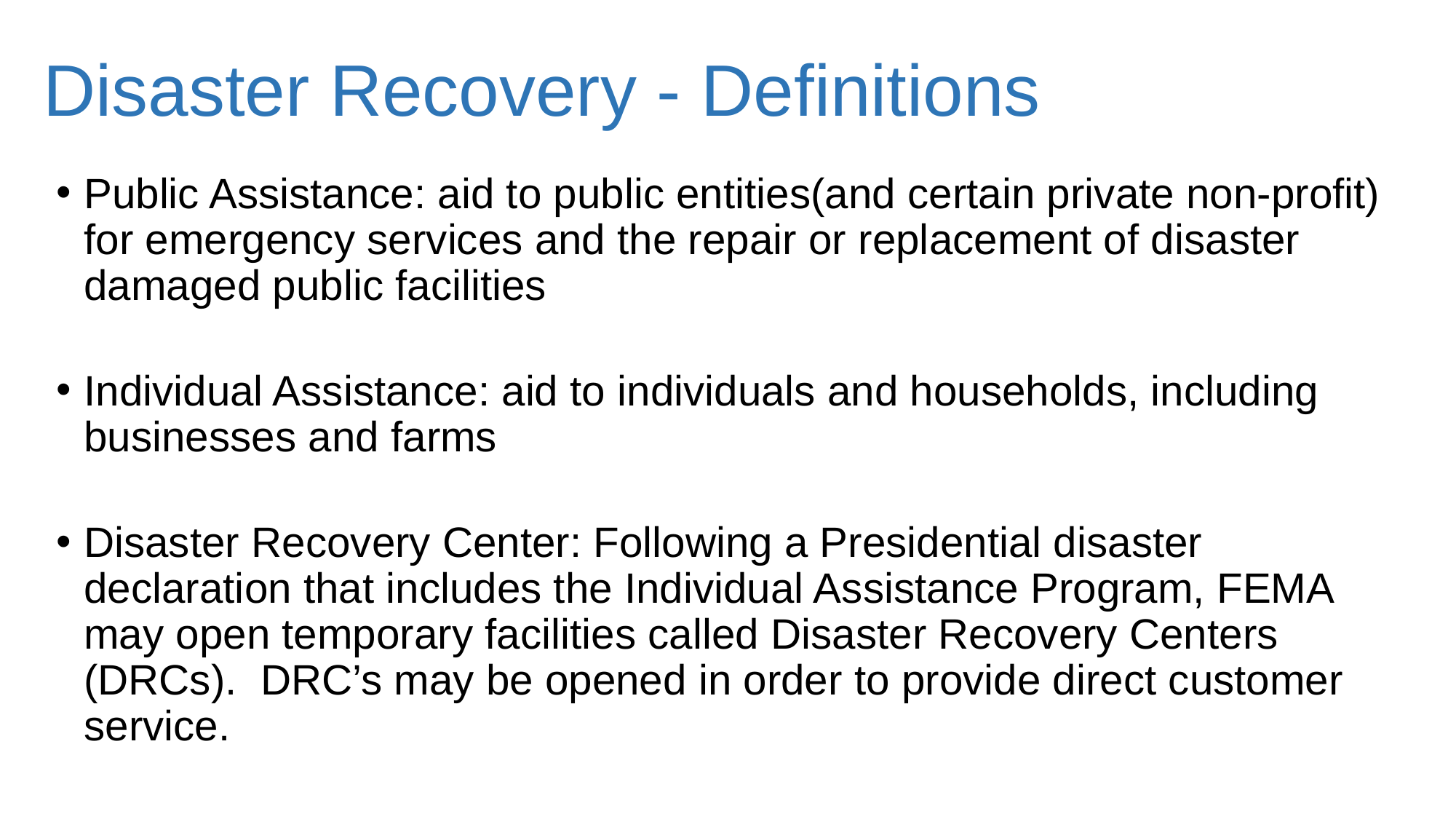

# Disaster Recovery - Definitions
Public Assistance: aid to public entities(and certain private non-profit) for emergency services and the repair or replacement of disaster damaged public facilities

Individual Assistance: aid to individuals and households, including businesses and farms

Disaster Recovery Center: Following a Presidential disaster declaration that includes the Individual Assistance Program, FEMA may open temporary facilities called Disaster Recovery Centers (DRCs).  DRC’s may be opened in order to provide direct customer service.